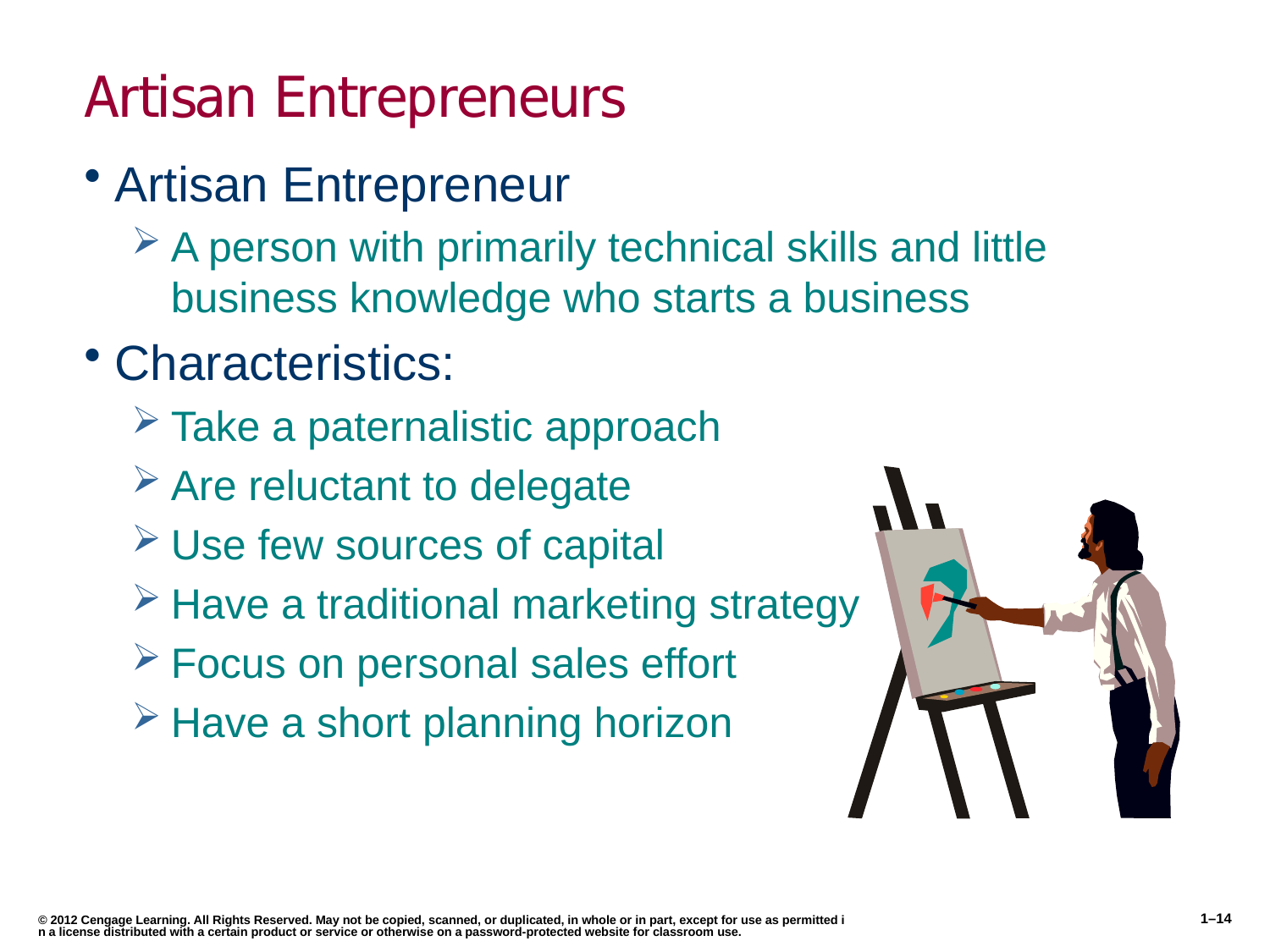

# Artisan Entrepreneurs
Artisan Entrepreneur
A person with primarily technical skills and little business knowledge who starts a business
Characteristics:
Take a paternalistic approach
Are reluctant to delegate
Use few sources of capital
Have a traditional marketing strategy
Focus on personal sales effort
Have a short planning horizon

© 2012 Cengage Learning. All Rights Reserved. May not be copied, scanned, or duplicated, in whole or in part, except for use as permitted in a license distributed with a certain product or service or otherwise on a password-protected website for classroom use.
1–14